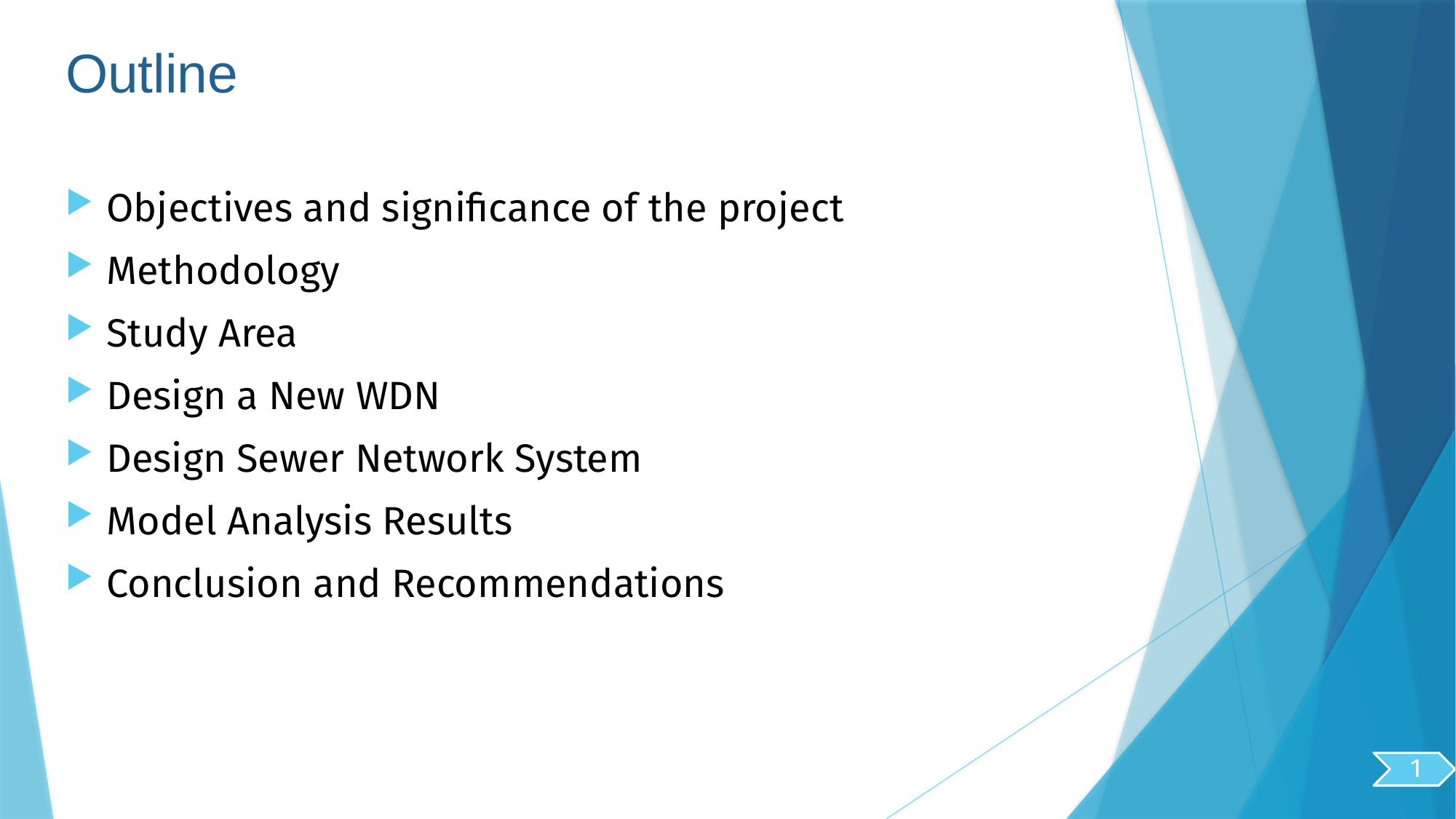

# Outline
Objectives and significance of the project
Methodology
Study Area
Design a New WDN
Design Sewer Network System
Model Analysis Results
Conclusion and Recommendations

1